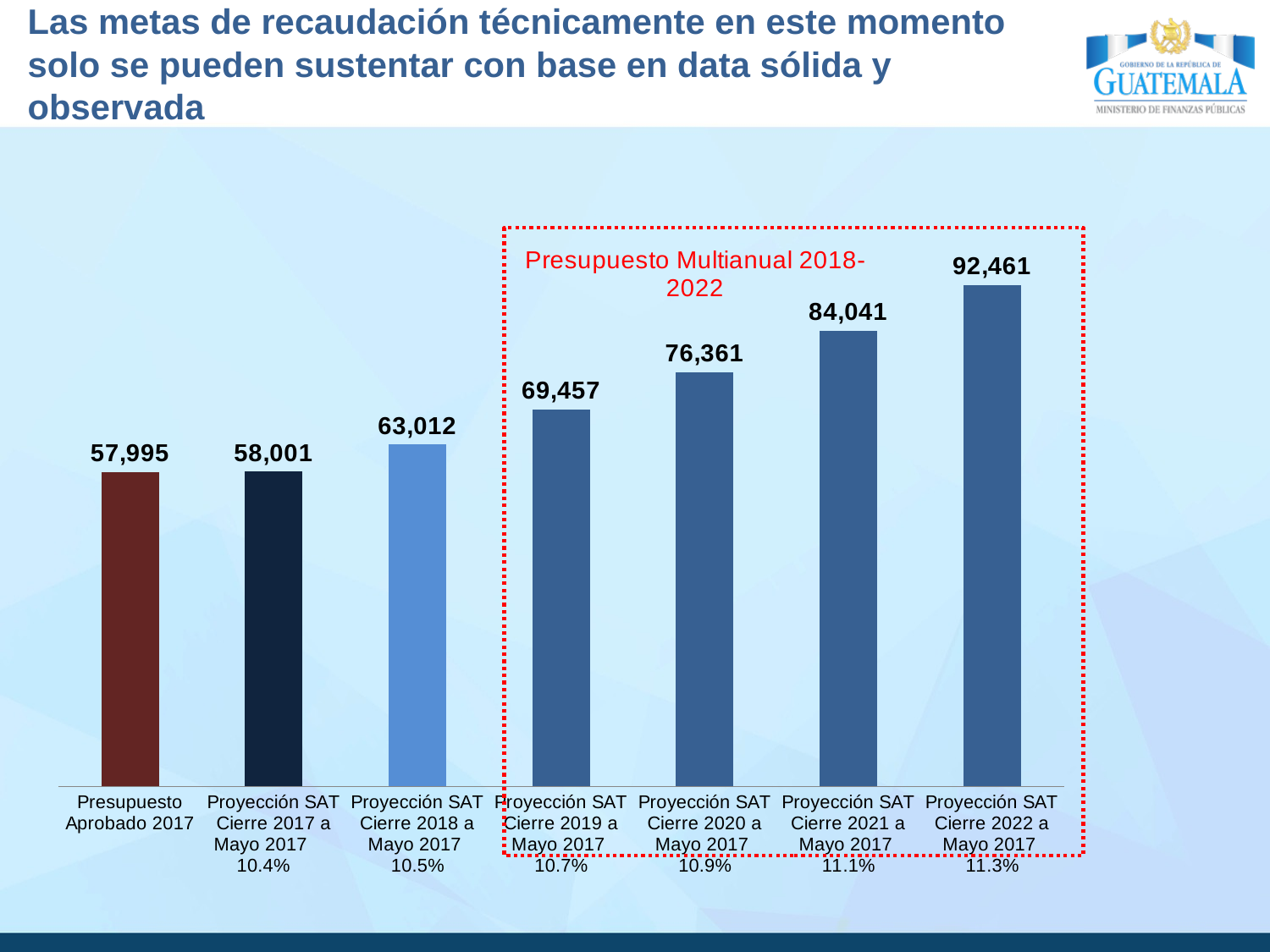

Las metas de recaudación técnicamente en este momento solo se pueden sustentar con base en data sólida y observada

### Chart

| Category |  |
|---|---|
| Presupuesto Aprobado 2017 | 57994.8 |
| Proyección SAT Cierre 2017 a Mayo 2017
10.4%     | 58001.1 |
| Proyección SAT Cierre 2018 a Mayo 2017
10.5% | 63012.4 |
| Proyección SAT Cierre 2019 a Mayo 2017
10.7% | 69457.2 |
| Proyección SAT Cierre 2020 a Mayo 2017
10.9% | 76360.7 |
| Proyección SAT Cierre 2021 a Mayo 2017
11.1% | 84041.4 |
| Proyección SAT Cierre 2022 a Mayo 2017
11.3% | 92460.7 |